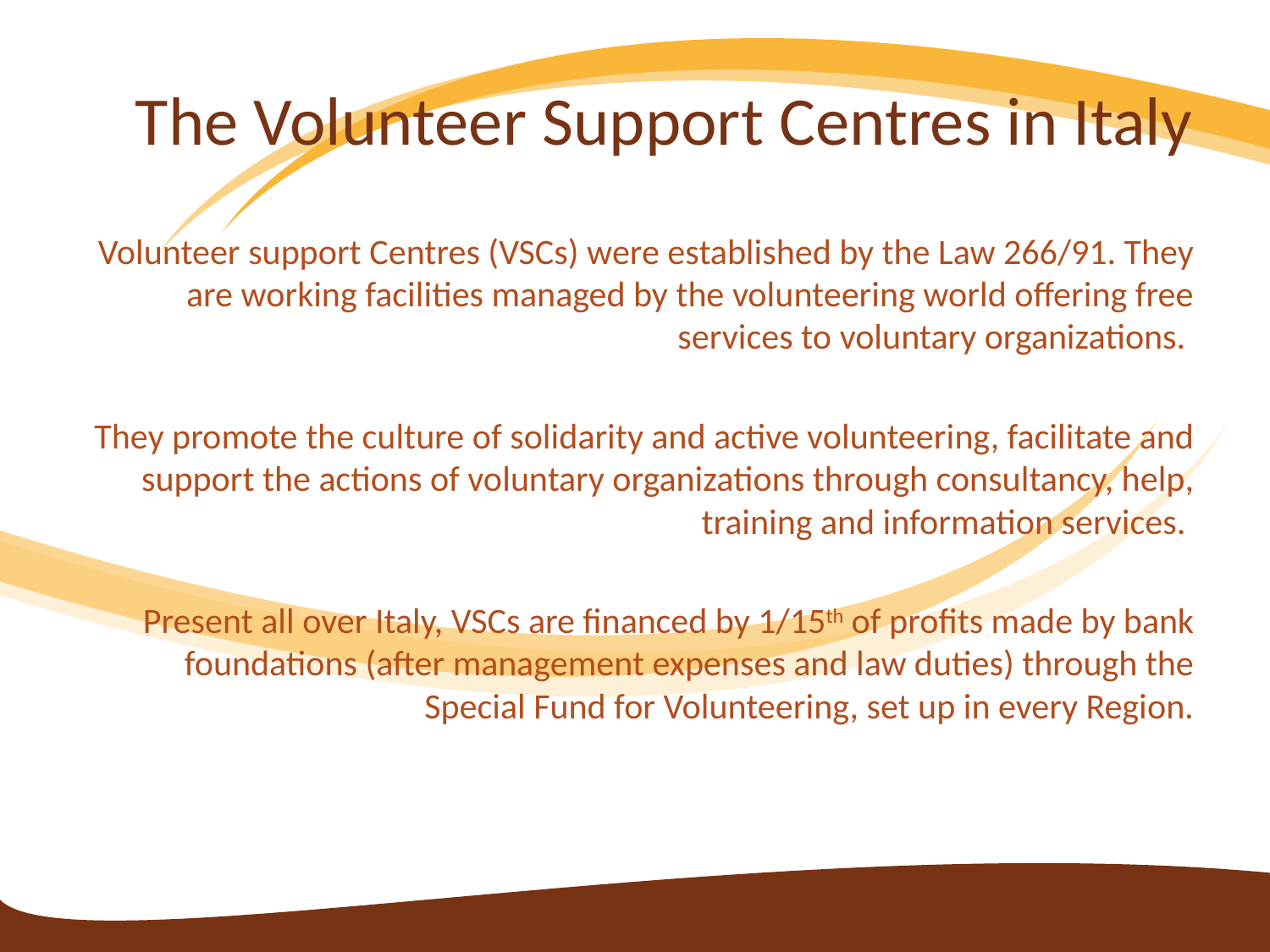

# The Volunteer Support Centres in Italy
Volunteer support Centres (VSCs) were established by the Law 266/91. They are working facilities managed by the volunteering world offering free services to voluntary organizations.

They promote the culture of solidarity and active volunteering, facilitate and support the actions of voluntary organizations through consultancy, help, training and information services.

Present all over Italy, VSCs are financed by 1/15th of profits made by bank foundations (after management expenses and law duties) through the Special Fund for Volunteering, set up in every Region.